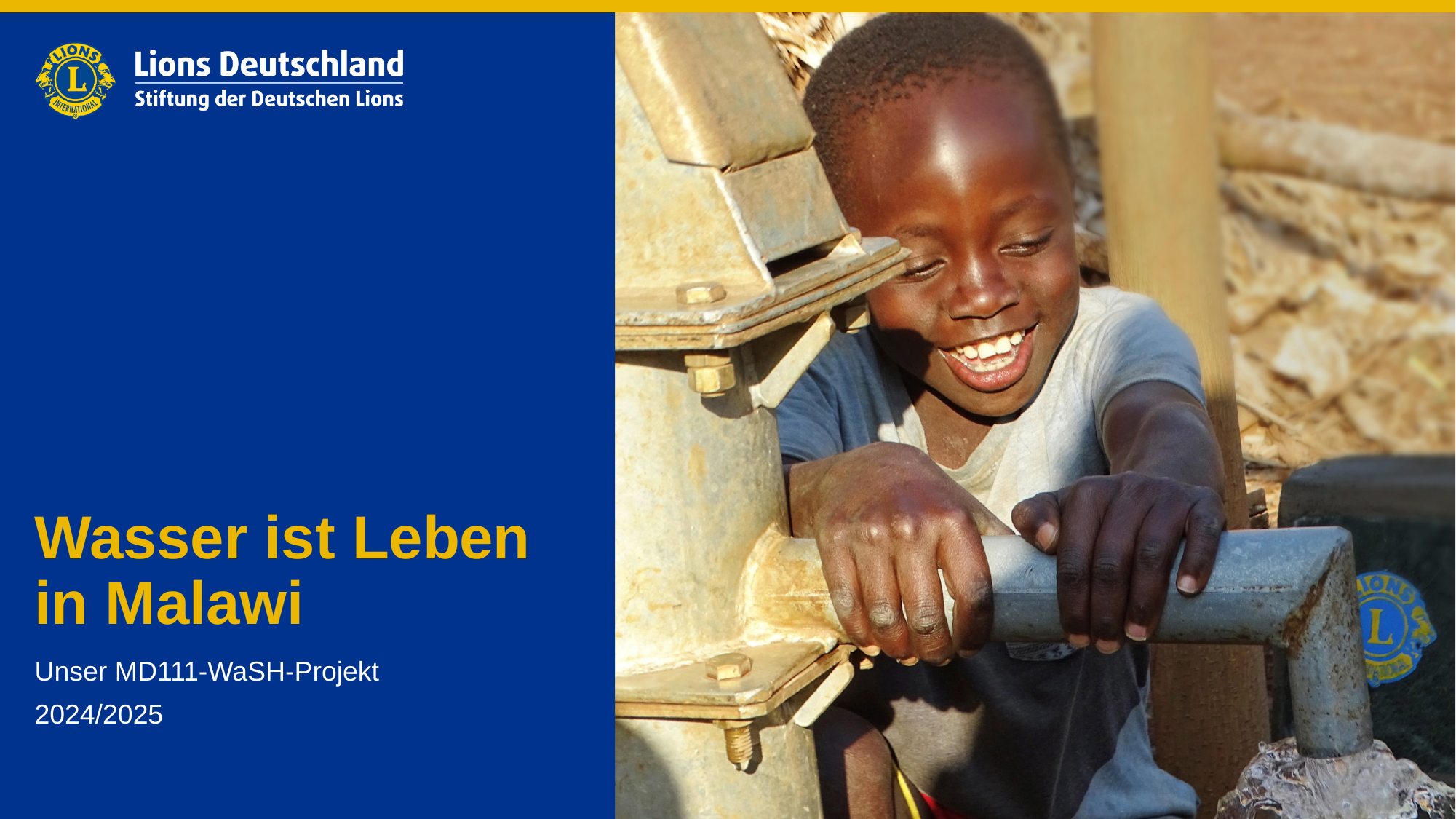

# Wasser ist Leben in Malawi
Unser MD111-WaSH-Projekt
2024/2025